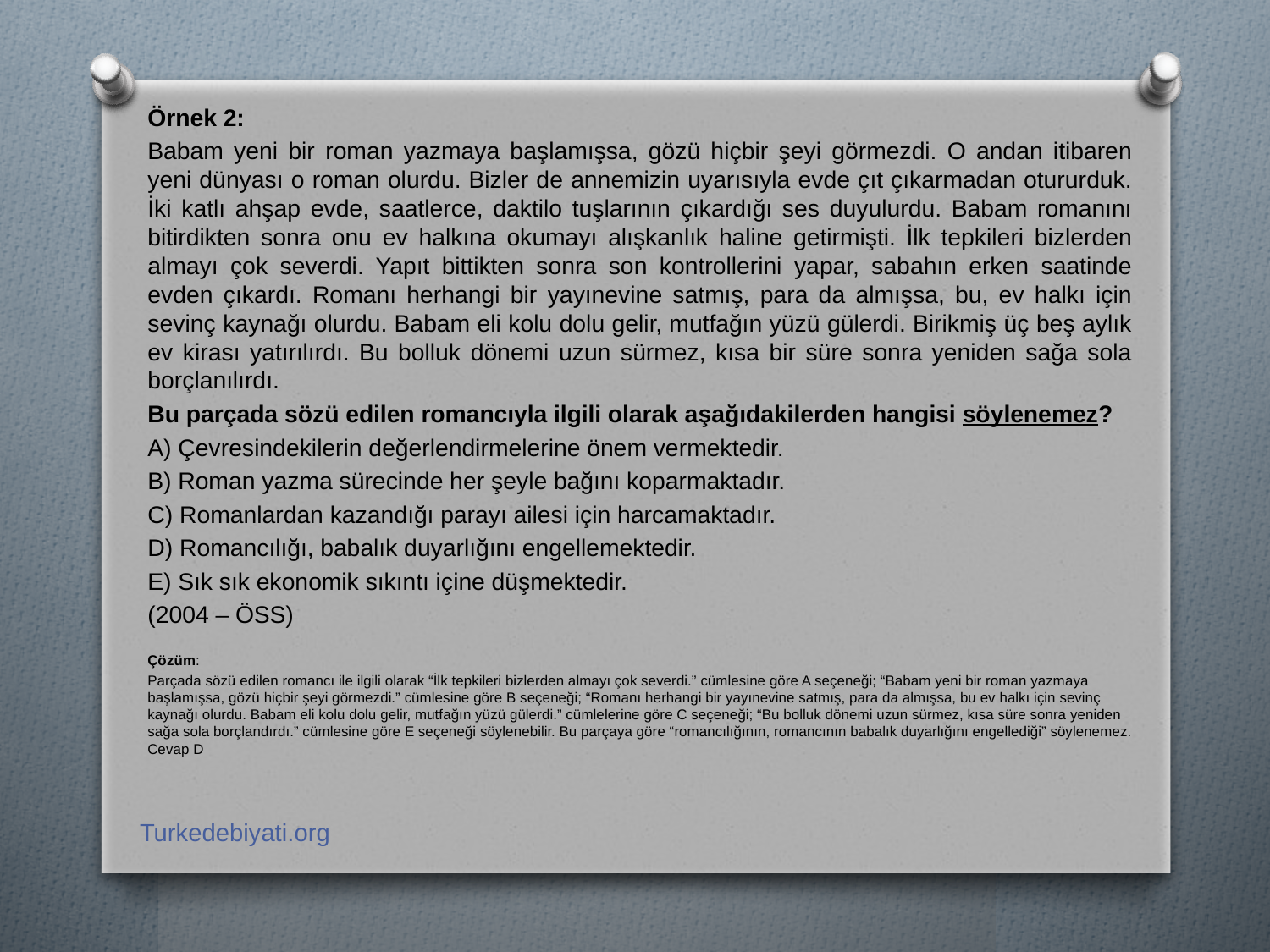

Örnek 2:
Babam yeni bir roman yazmaya başlamışsa, gözü hiçbir şeyi görmezdi. O andan itibaren yeni dünyası o roman olurdu. Bizler de annemizin uyarısıyla evde çıt çıkarmadan otururduk. İki katlı ahşap evde, saatlerce, daktilo tuşlarının çıkardığı ses duyulurdu. Babam romanını bitirdikten sonra onu ev halkına okumayı alışkanlık haline getirmişti. İlk tepkileri bizlerden almayı çok severdi. Yapıt bittikten sonra son kontrollerini yapar, sabahın erken saatinde evden çıkardı. Romanı herhangi bir yayınevine satmış, para da almışsa, bu, ev halkı için sevinç kaynağı olurdu. Babam eli kolu dolu gelir, mutfağın yüzü gülerdi. Birikmiş üç beş aylık ev kirası yatırılırdı. Bu bolluk dönemi uzun sürmez, kısa bir süre sonra yeniden sağa sola borçlanılırdı.
Bu parçada sözü edilen romancıyla ilgili olarak aşağıdakilerden hangisi söylenemez?
A) Çevresindekilerin değerlendirmelerine önem vermektedir.
B) Roman yazma sürecinde her şeyle bağını koparmaktadır.
C) Romanlardan kazandığı parayı ailesi için harcamaktadır.
D) Romancılığı, babalık duyarlığını engellemektedir.
E) Sık sık ekonomik sıkıntı içine düşmektedir.
(2004 – ÖSS)

Çözüm:
Parçada sözü edilen romancı ile ilgili olarak “İlk tepkileri bizlerden almayı çok severdi.” cümlesine göre A seçeneği; “Babam yeni bir roman yazmaya başlamışsa, gözü hiçbir şeyi görmezdi.” cümlesine göre B seçeneği; “Romanı herhangi bir yayınevine satmış, para da almışsa, bu ev halkı için sevinç kaynağı olurdu. Babam eli kolu dolu gelir, mutfağın yüzü gülerdi.” cümlelerine göre C seçeneği; “Bu bolluk dönemi uzun sürmez, kısa süre sonra yeniden sağa sola borçlandırdı.” cümlesine göre E seçeneği söylenebilir. Bu parçaya göre “romancılığının, romancının babalık duyarlığını engellediği” söylenemez. Cevap D
Turkedebiyati.org